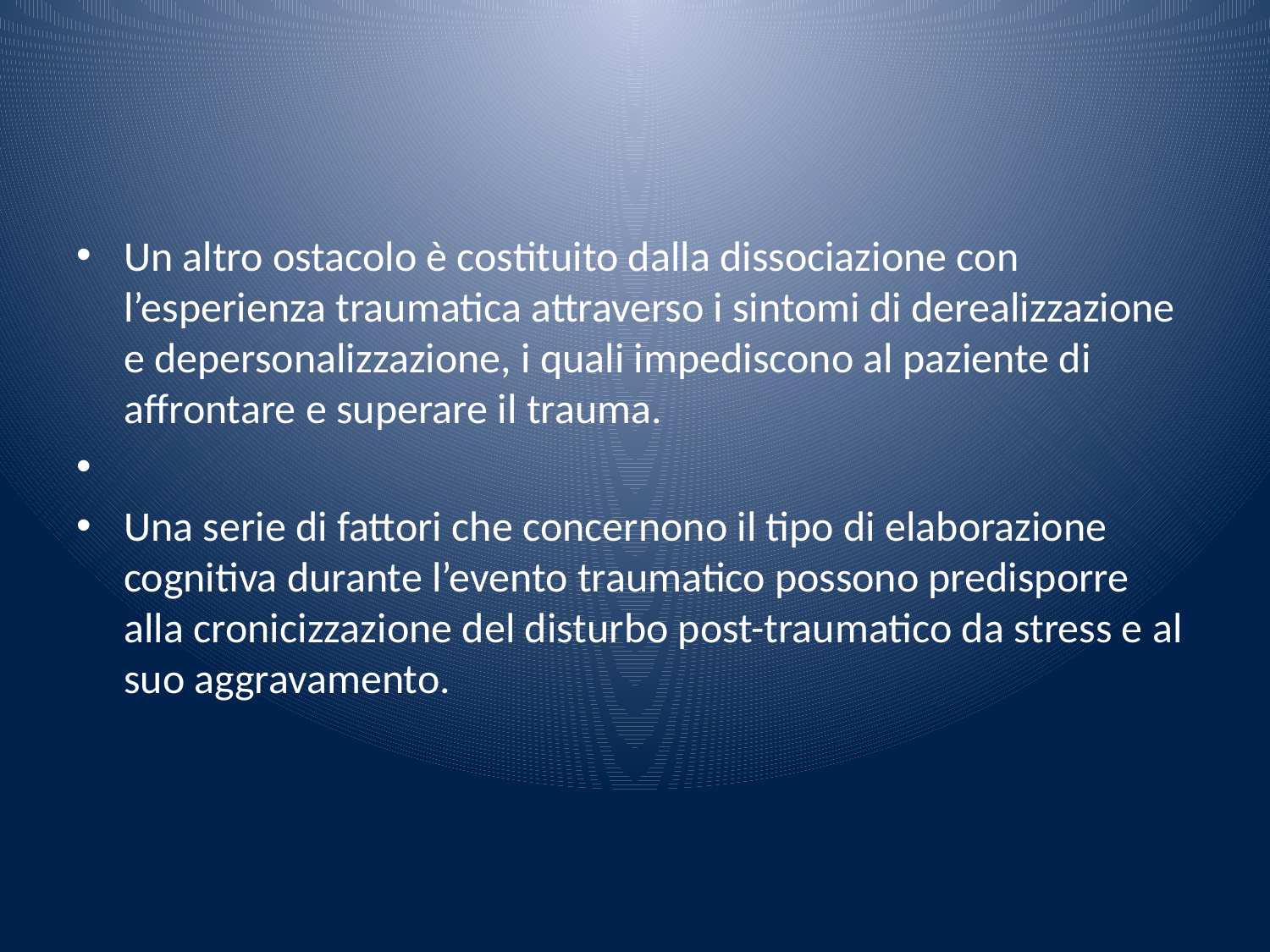

#
Un altro ostacolo è costituito dalla dissociazione con l’esperienza traumatica attraverso i sintomi di derealizzazione e depersonalizzazione, i quali impediscono al paziente di affrontare e superare il trauma.

Una serie di fattori che concernono il tipo di elaborazione cognitiva durante l’evento traumatico possono predisporre alla cronicizzazione del disturbo post-traumatico da stress e al suo aggravamento.